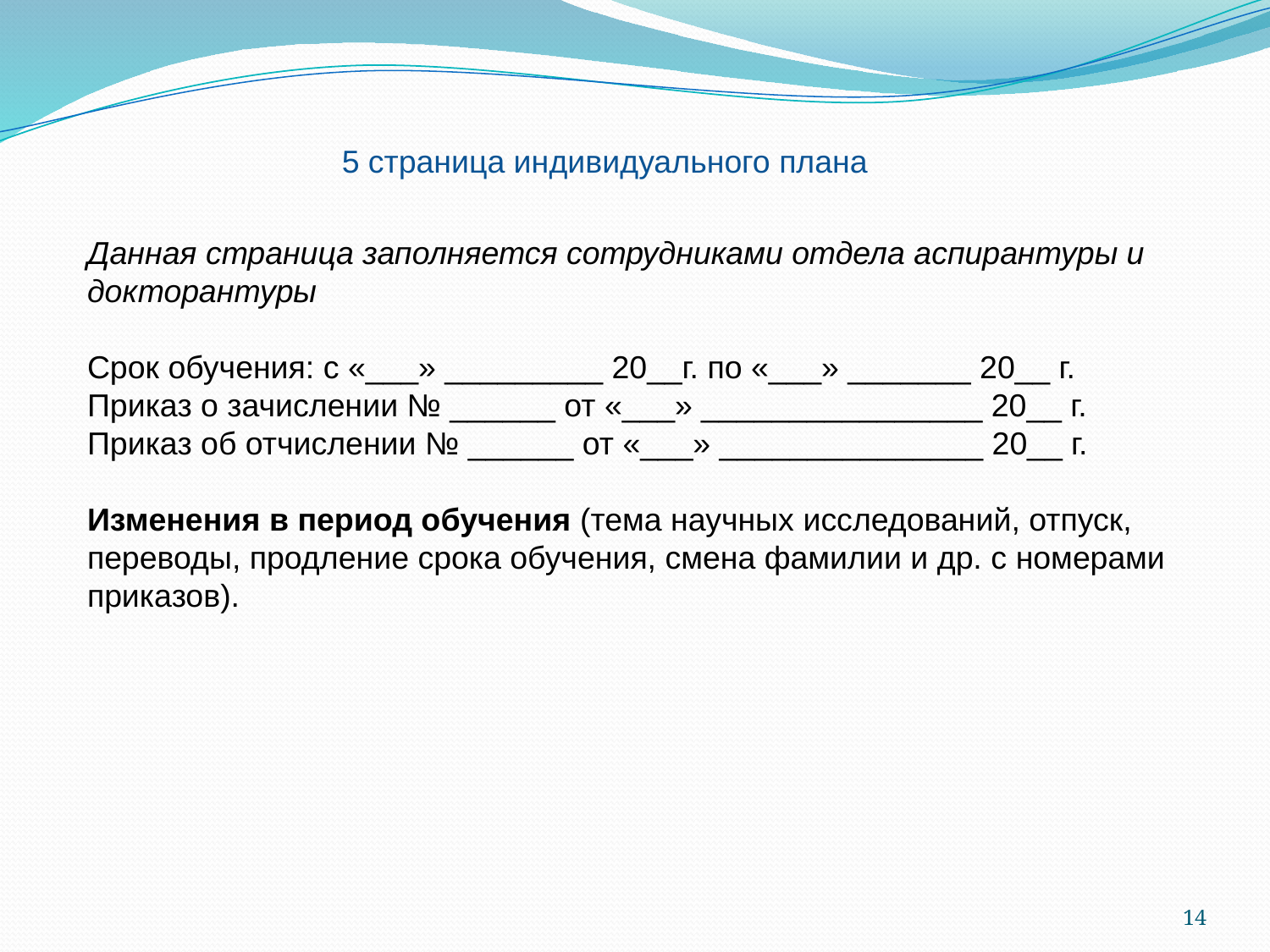

5 страница индивидуального плана
Данная страница заполняется сотрудниками отдела аспирантуры и докторантуры

Срок обучения: с «___» _________ 20__г. по «___» _______ 20__ г.
Приказ о зачислении № ______ от «___» ________________ 20__ г.
Приказ об отчислении № ______ от «___» _______________ 20__ г.

Изменения в период обучения (тема научных исследований, отпуск, переводы, продление срока обучения, смена фамилии и др. с номерами приказов).

14